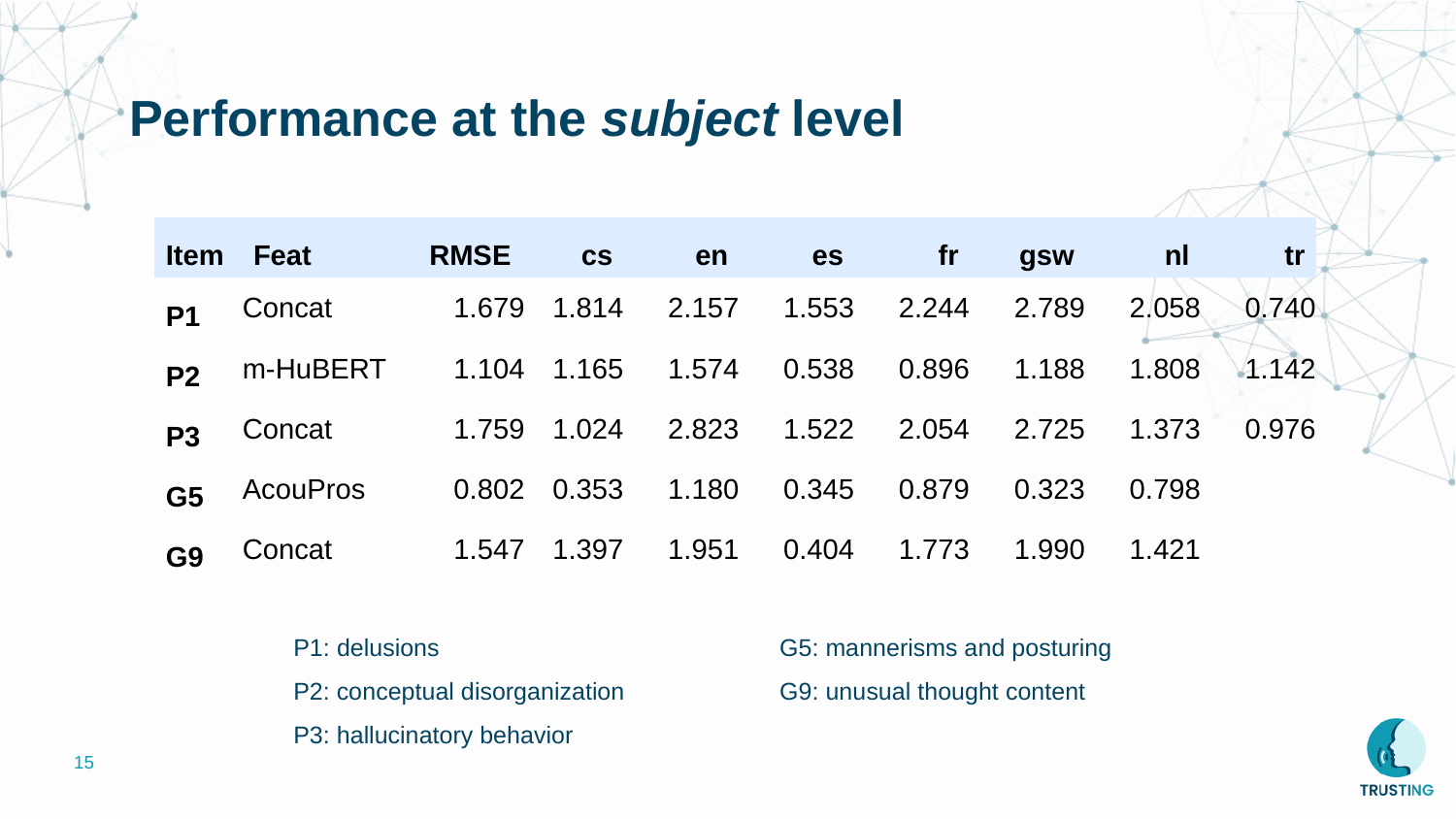

# Performance at the subject level
| Item | Feat | RMSE | cs | en | es | fr | gsw | nl | tr |
| --- | --- | --- | --- | --- | --- | --- | --- | --- | --- |
| P1 | Concat | 1.679 | 1.814 | 2.157 | 1.553 | 2.244 | 2.789 | 2.058 | 0.740 |
| P2 | m-HuBERT | 1.104 | 1.165 | 1.574 | 0.538 | 0.896 | 1.188 | 1.808 | 1.142 |
| P3 | Concat | 1.759 | 1.024 | 2.823 | 1.522 | 2.054 | 2.725 | 1.373 | 0.976 |
| G5 | AcouPros | 0.802 | 0.353 | 1.180 | 0.345 | 0.879 | 0.323 | 0.798 |  |
| G9 | Concat | 1.547 | 1.397 | 1.951 | 0.404 | 1.773 | 1.990 | 1.421 |  |
G5: mannerisms and posturing
G9: unusual thought content
P1: delusions
P2: conceptual disorganization
P3: hallucinatory behavior